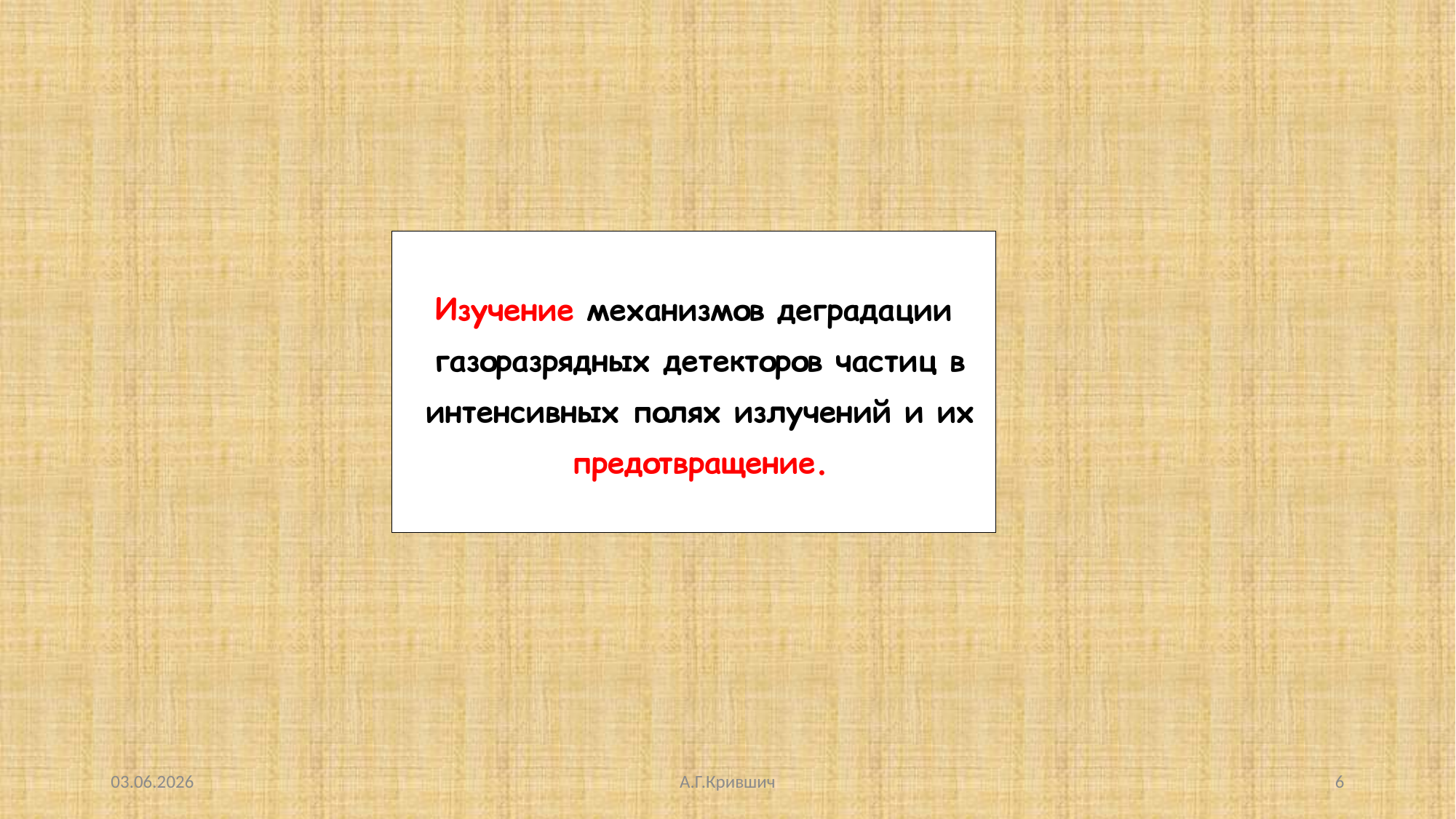

Изучение механизмов деградации
 газоразрядных детекторов частиц в
 интенсивных полях излучений и их
 предотвращение.
03.06.2026
А.Г.Крившич
6